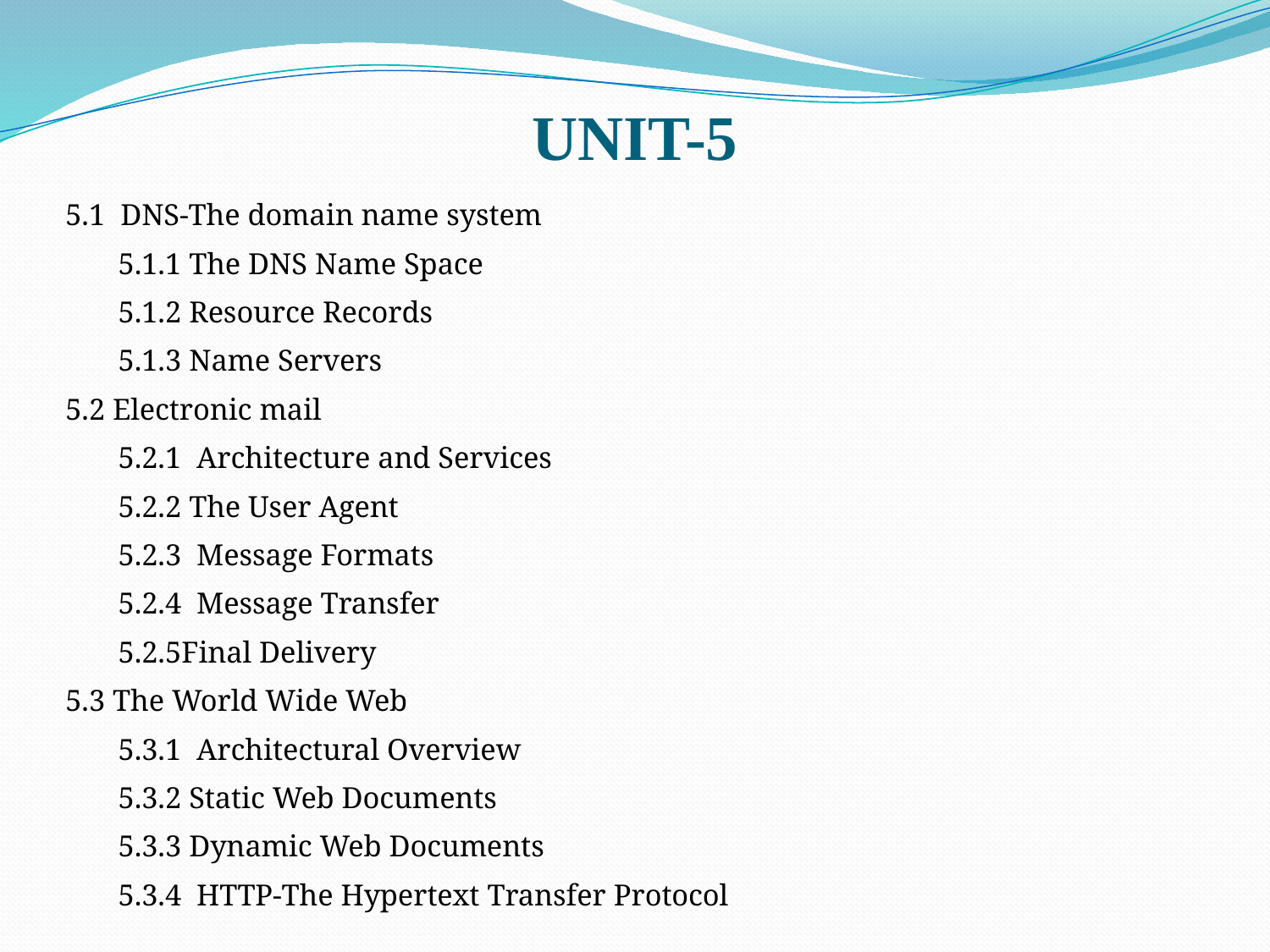

# UNIT-5
5.1  DNS-The domain name system
5.1.1 The DNS Name Space
5.1.2 Resource Records
5.1.3 Name Servers
5.2 Electronic mail
5.2.1  Architecture and Services
5.2.2 The User Agent
5.2.3  Message Formats
5.2.4  Message Transfer
5.2.5Final Delivery
5.3 The World Wide Web
5.3.1  Architectural Overview
5.3.2 Static Web Documents
5.3.3 Dynamic Web Documents
5.3.4  HTTP-The Hypertext Transfer Protocol